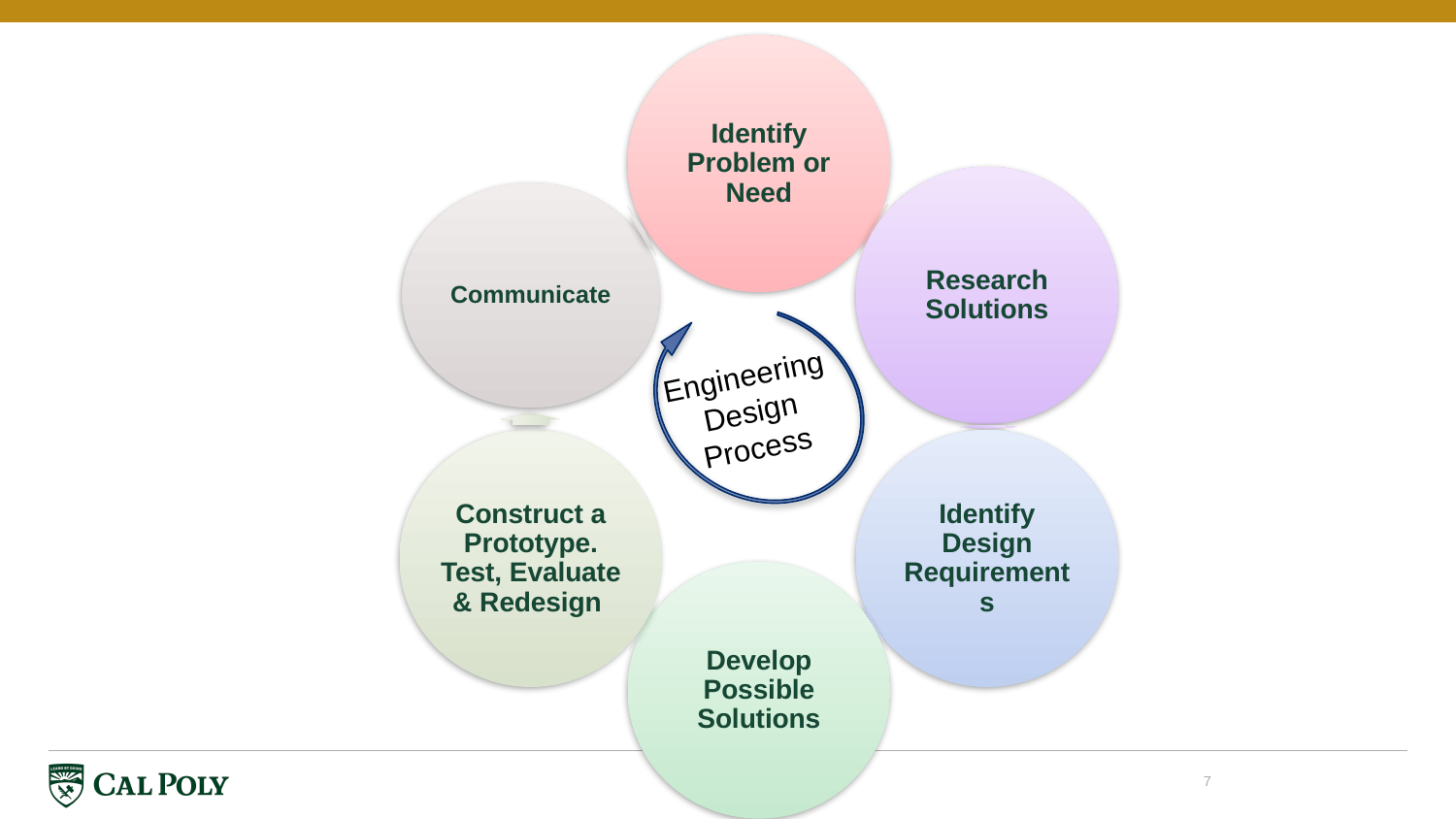

Identify Problem or Need

Research Solutions

Communicate

Construct a Prototype. Test, Evaluate & Redesign
Identify Design Requirements

Develop Possible Solutions

Engineering
Design
Process
7